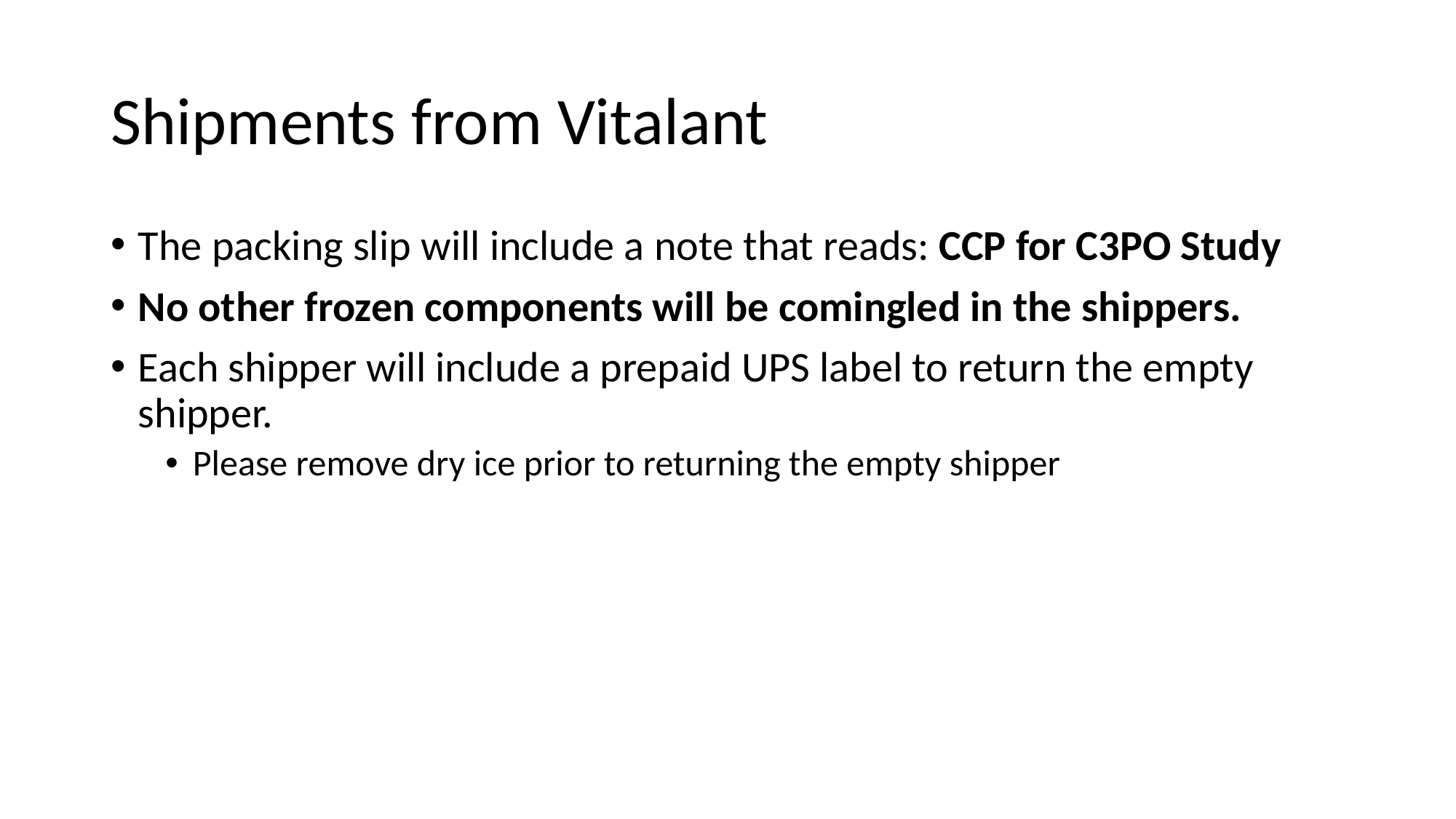

# Shipments from Vitalant
The packing slip will include a note that reads: CCP for C3PO Study
No other frozen components will be comingled in the shippers.
Each shipper will include a prepaid UPS label to return the empty shipper.
Please remove dry ice prior to returning the empty shipper